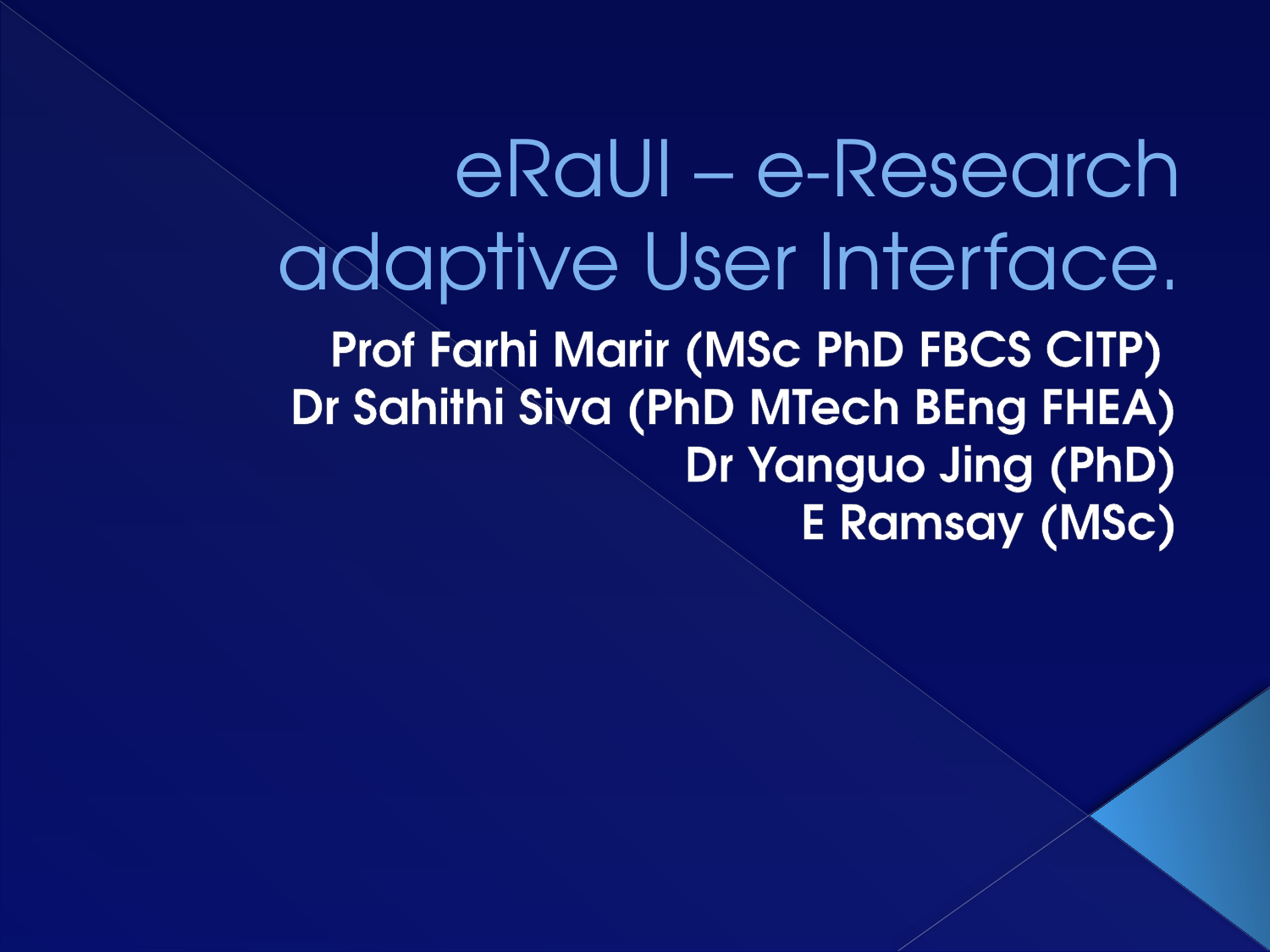

# eRaUI – e-Research adaptive User Interface.
Prof Farhi Marir (MSc PhD FBCS CITP)
Dr Sahithi Siva (PhD MTech BEng FHEA)
Dr Yanguo Jing (PhD)
E Ramsay (MSc)